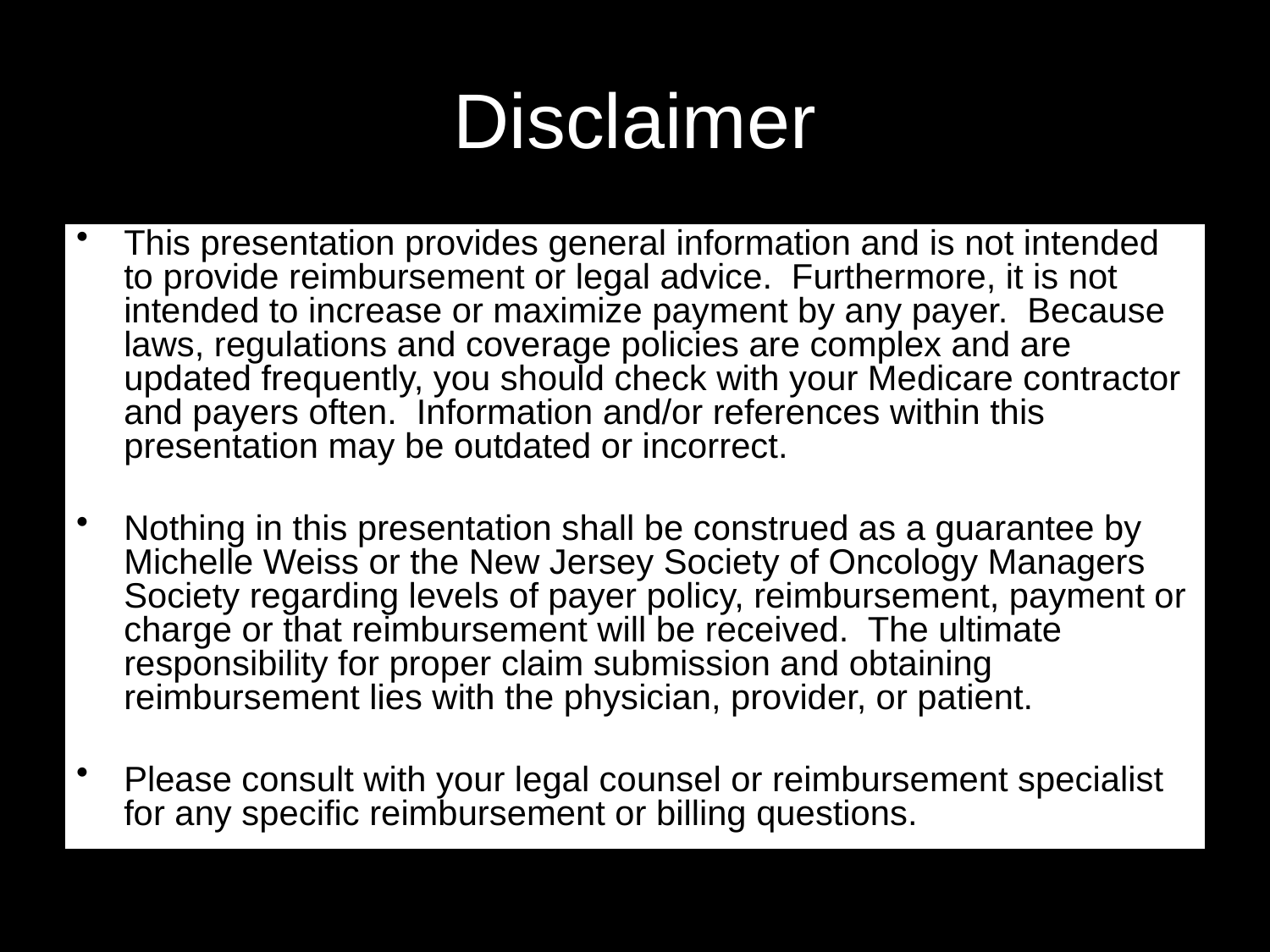

# Disclaimer
This presentation provides general information and is not intended to provide reimbursement or legal advice.  Furthermore, it is not intended to increase or maximize payment by any payer.  Because laws, regulations and coverage policies are complex and are updated frequently, you should check with your Medicare contractor and payers often.  Information and/or references within this presentation may be outdated or incorrect.

Nothing in this presentation shall be construed as a guarantee by Michelle Weiss or the New Jersey Society of Oncology Managers Society regarding levels of payer policy, reimbursement, payment or charge or that reimbursement will be received.  The ultimate responsibility for proper claim submission and obtaining reimbursement lies with the physician, provider, or patient.

Please consult with your legal counsel or reimbursement specialist for any specific reimbursement or billing questions.